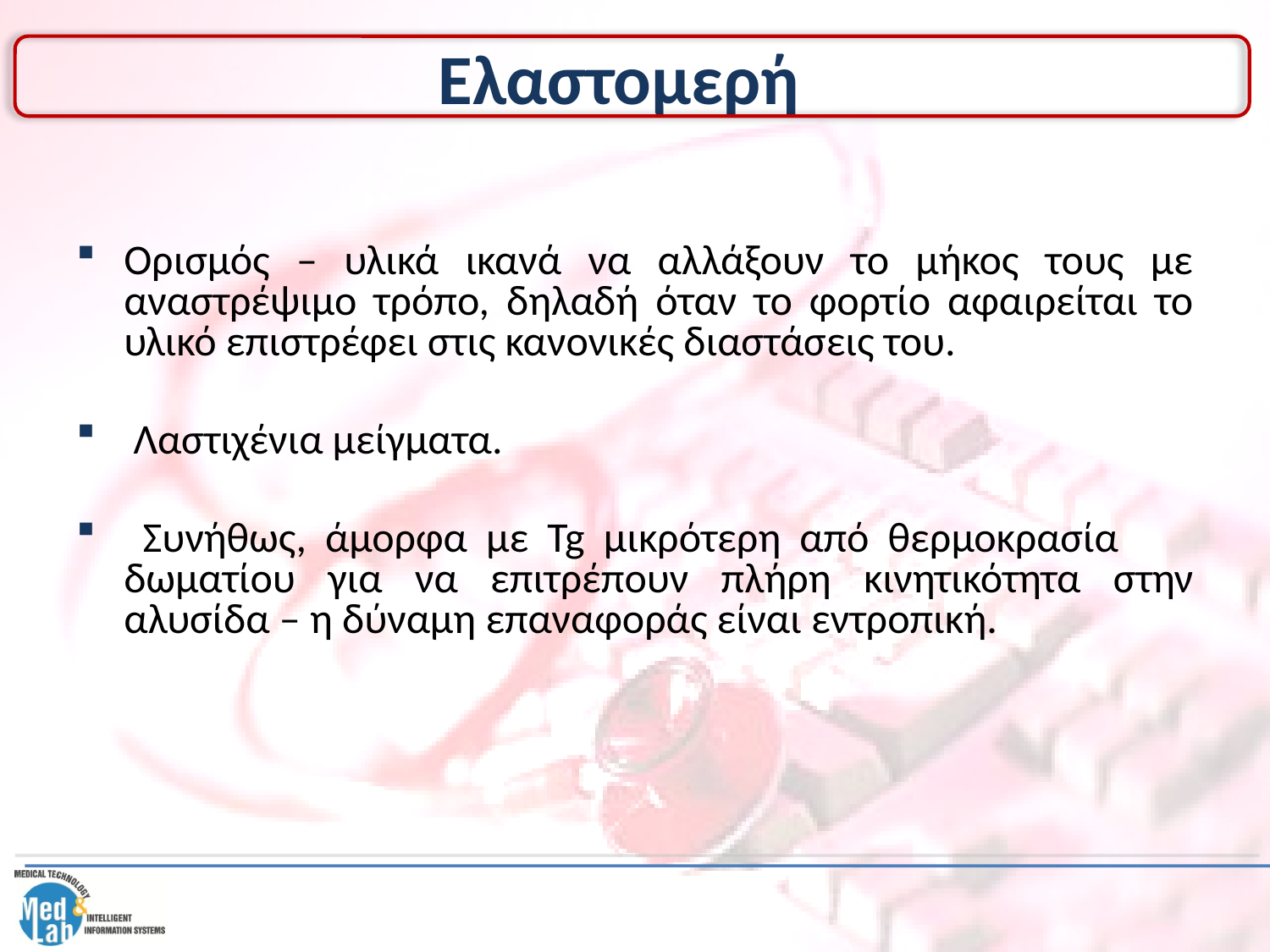

# Ελαστομερή

Ορισμός – υλικά ικανά να αλλάξουν το μήκος τους με αναστρέψιμο τρόπο, δηλαδή όταν το φορτίο αφαιρείται το υλικό επιστρέφει στις κανονικές διαστάσεις του.

 Λαστιχένια μείγματα.

 Συνήθως, άμορφα με Tg μικρότερη από θερμοκρασία     δωματίου για να επιτρέπουν πλήρη κινητικότητα στην αλυσίδα – η δύναμη επαναφοράς είναι εντροπική.